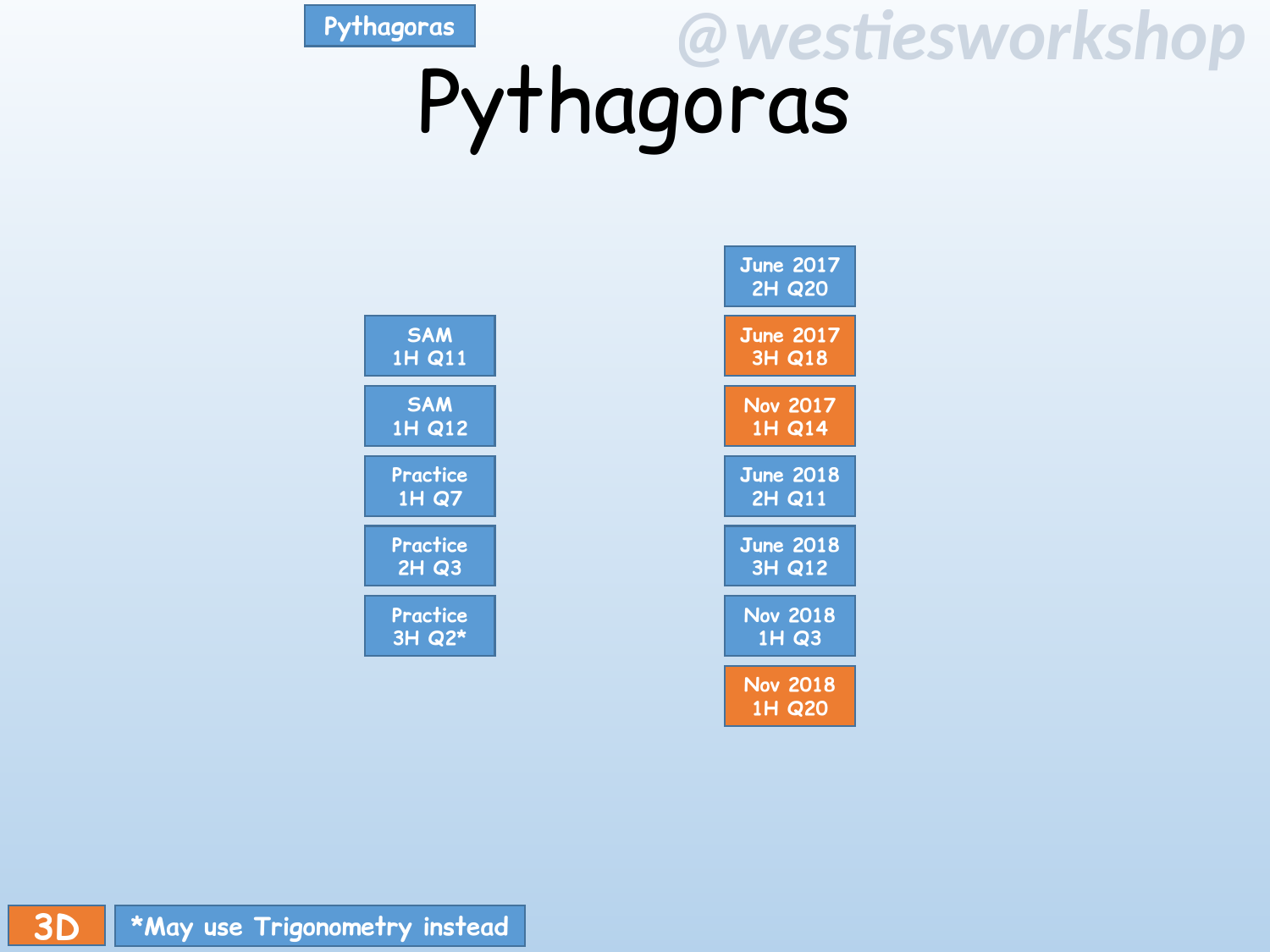

Pythagoras
# Pythagoras
June 2017
2H Q20
SAM
1H Q11
June 2017
3H Q18
SAM
1H Q12
Nov 2017
1H Q14
Practice
1H Q7
June 2018
2H Q11
Practice
2H Q3
June 2018
3H Q12
Practice
3H Q2*
Nov 2018
1H Q3
Nov 2018
1H Q20
3D
*May use Trigonometry instead